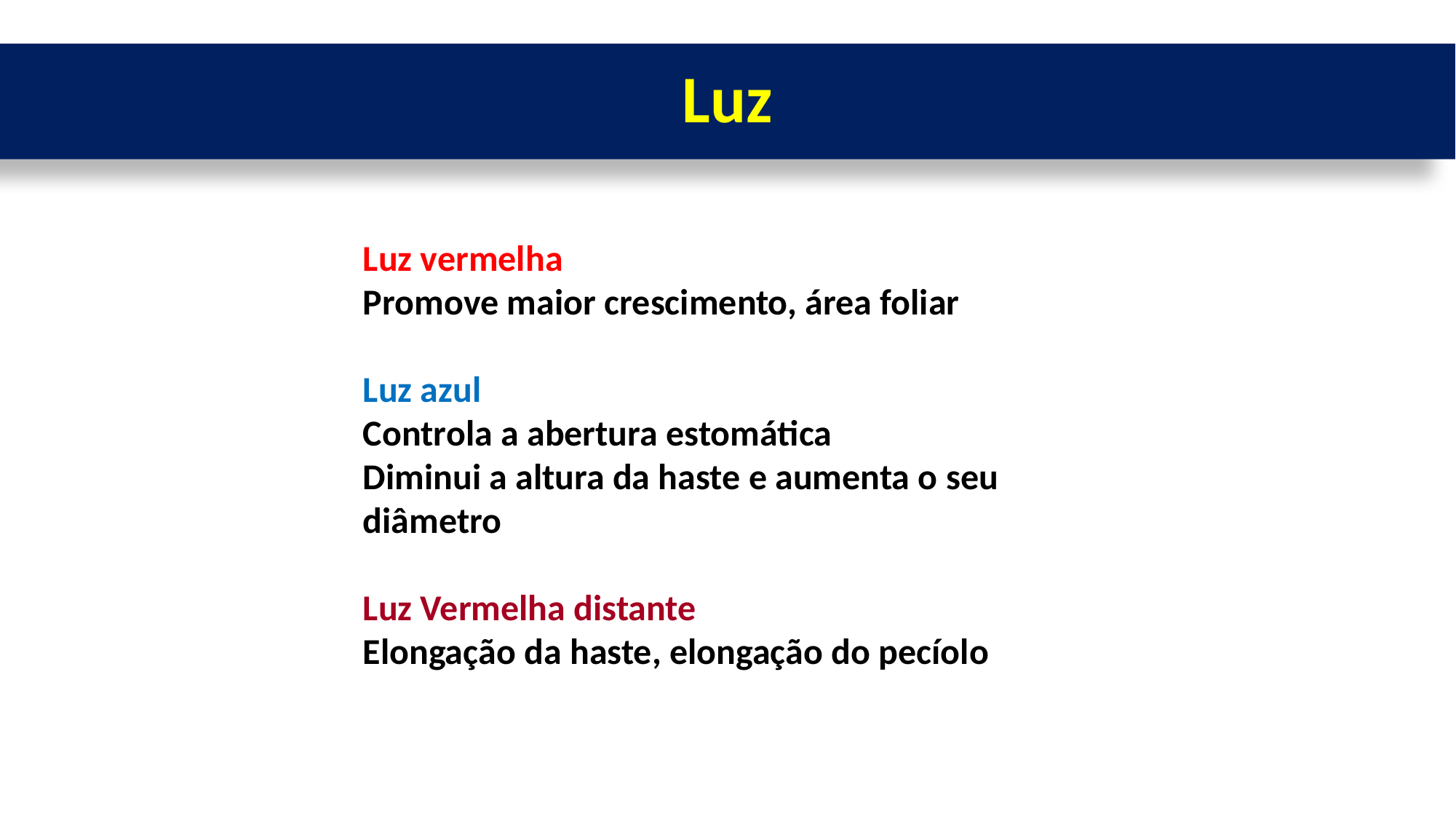

# Luz
Luz vermelha
Promove maior crescimento, área foliar

Luz azul
Controla a abertura estomática
Diminui a altura da haste e aumenta o seu diâmetro

Luz Vermelha distante
Elongação da haste, elongação do pecíolo